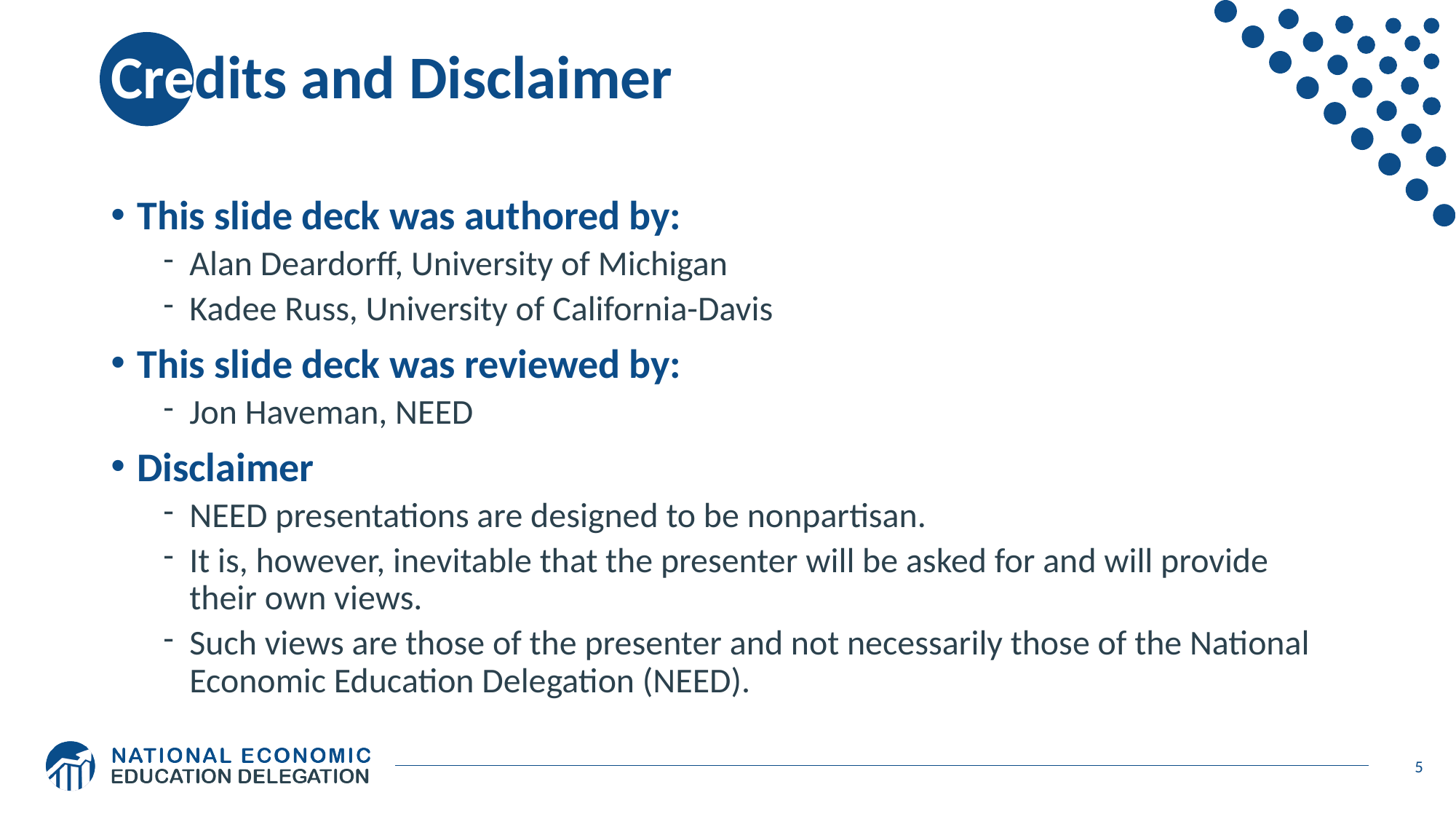

# Credits and Disclaimer
This slide deck was authored by:
Alan Deardorff, University of Michigan
Kadee Russ, University of California-Davis
This slide deck was reviewed by:
Jon Haveman, NEED
Disclaimer
NEED presentations are designed to be nonpartisan.
It is, however, inevitable that the presenter will be asked for and will provide their own views.
Such views are those of the presenter and not necessarily those of the National Economic Education Delegation (NEED).
5